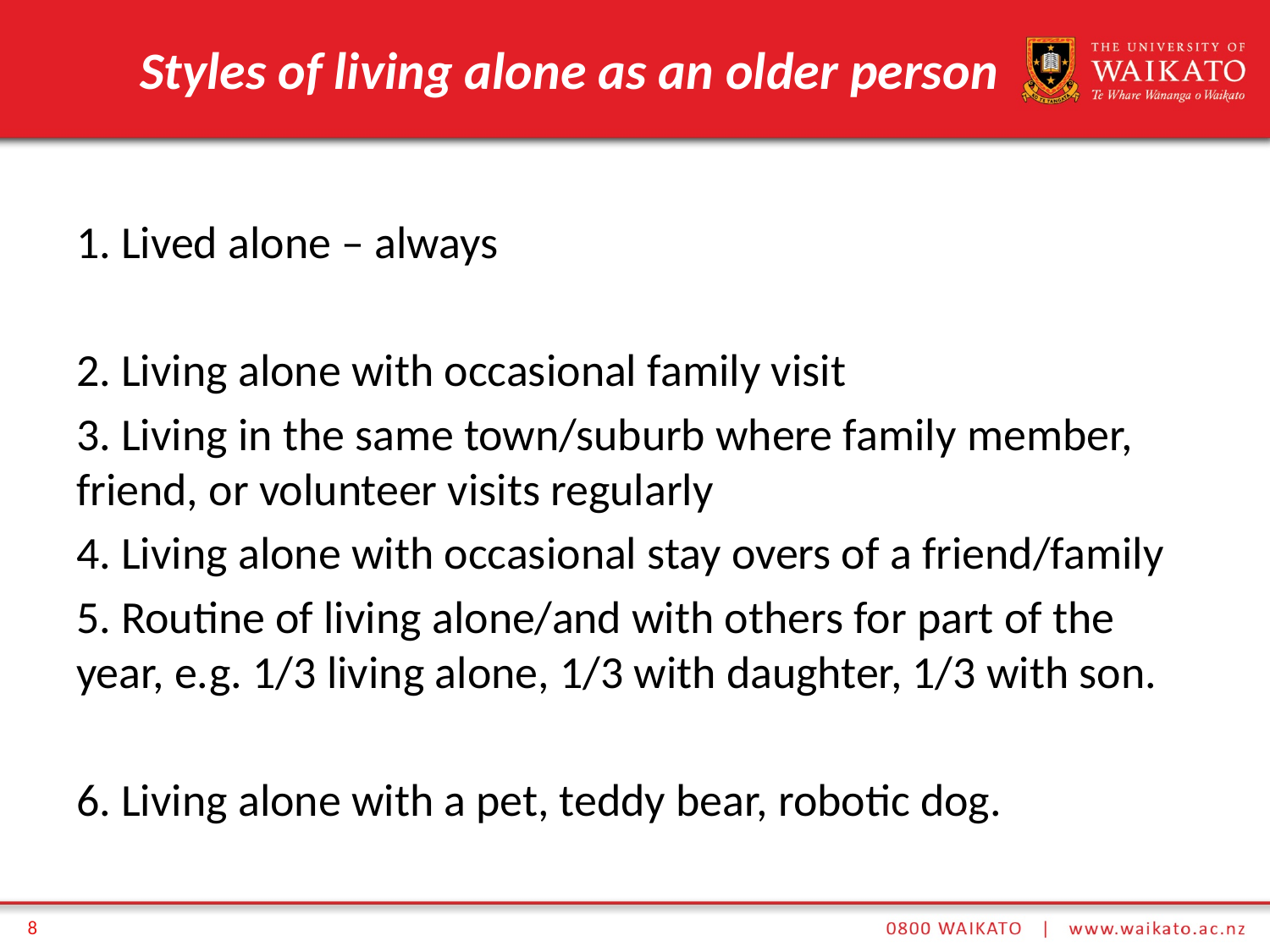

# Styles of living alone as an older person
1. Lived alone – always

2. Living alone with occasional family visit
3. Living in the same town/suburb where family member, friend, or volunteer visits regularly
4. Living alone with occasional stay overs of a friend/family
5. Routine of living alone/and with others for part of the year, e.g. 1/3 living alone, 1/3 with daughter, 1/3 with son.

6. Living alone with a pet, teddy bear, robotic dog.
8